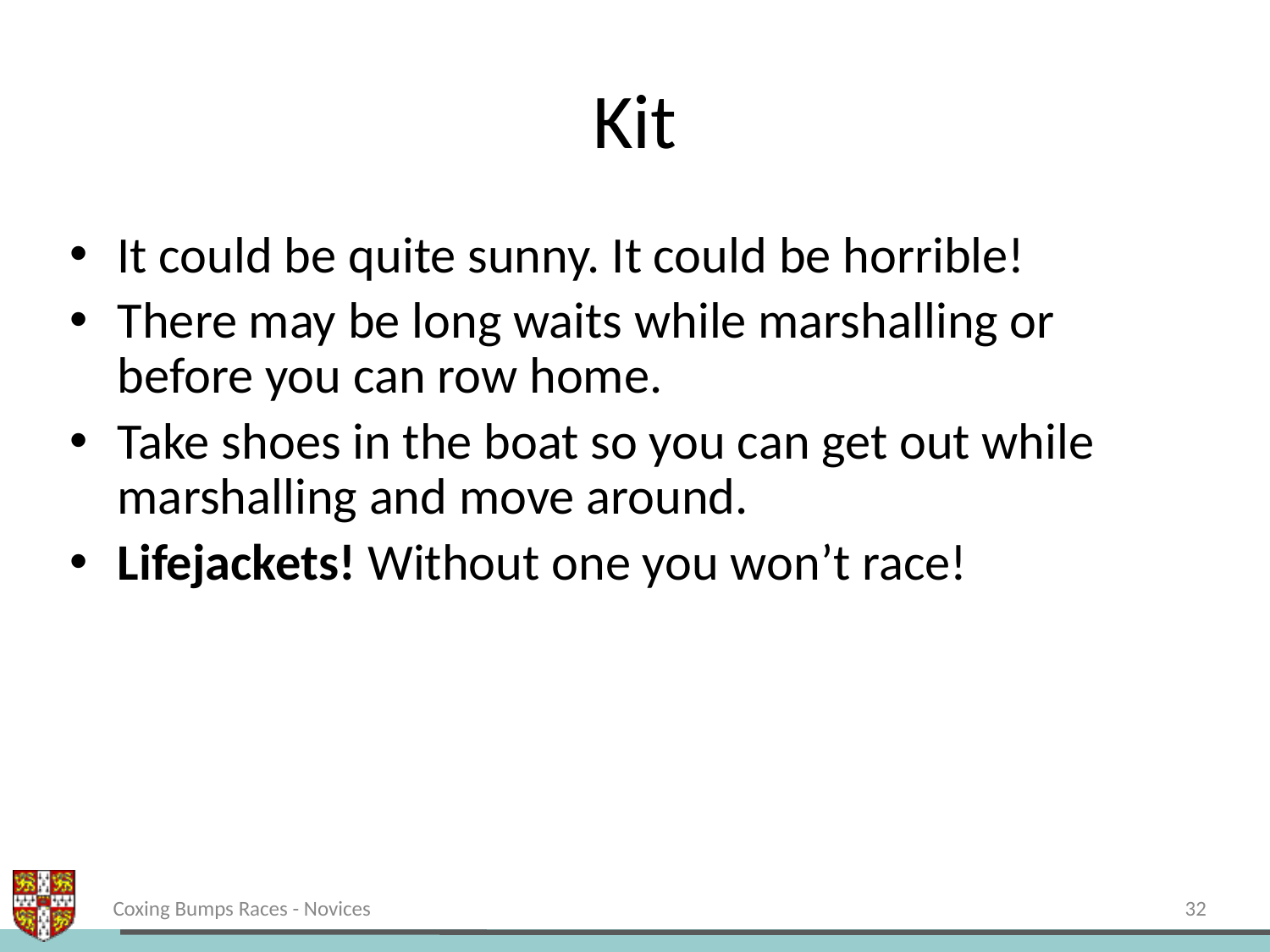

# Kit
It could be quite sunny. It could be horrible!
There may be long waits while marshalling or before you can row home.
Take shoes in the boat so you can get out while marshalling and move around.
Lifejackets! Without one you won’t race!
32
Coxing Bumps Races - Novices